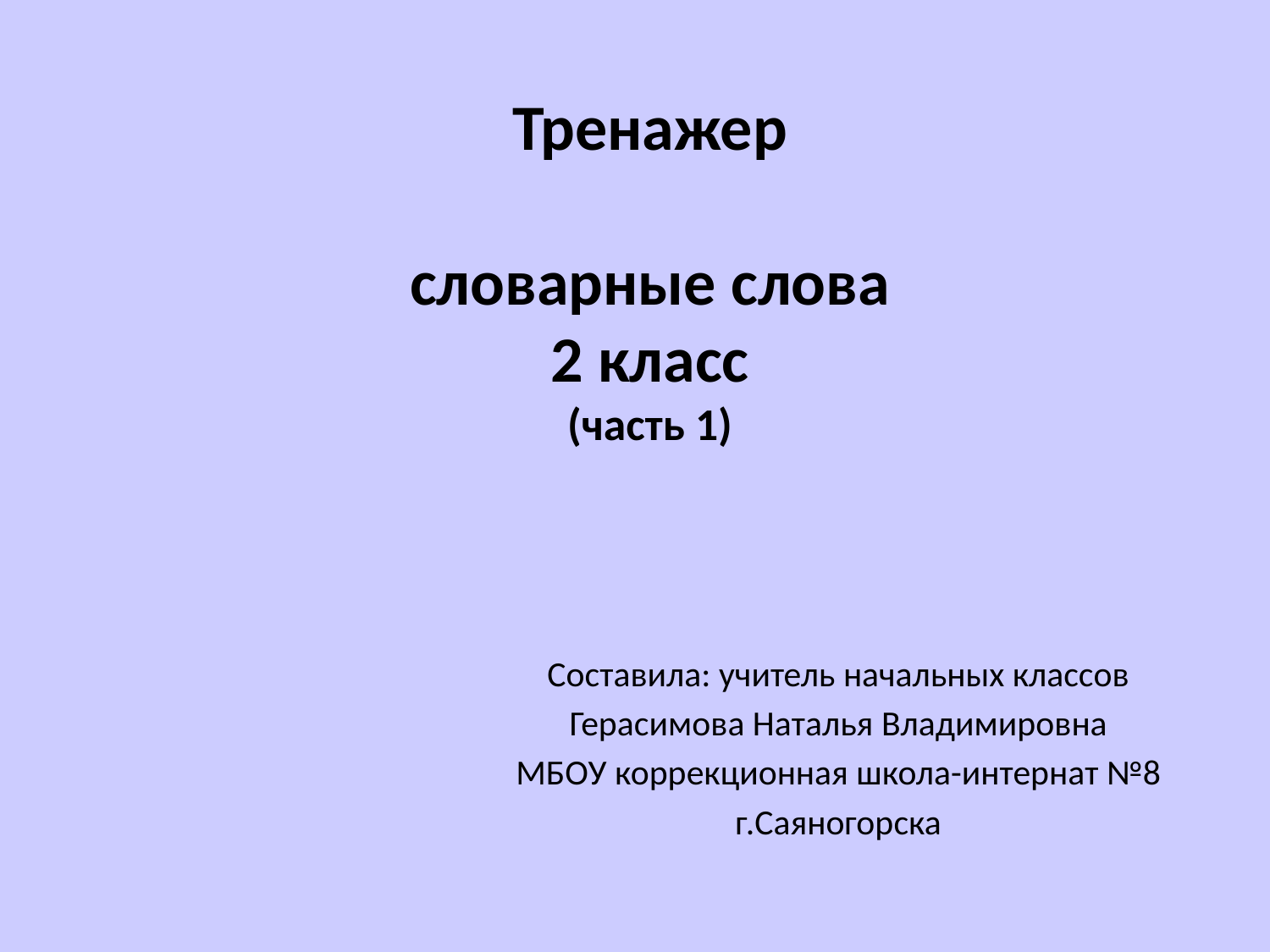

# Тренажер словарные слова 2 класс (часть 1)
Составила: учитель начальных классов
Герасимова Наталья Владимировна
МБОУ коррекционная школа-интернат №8
г.Саяногорска